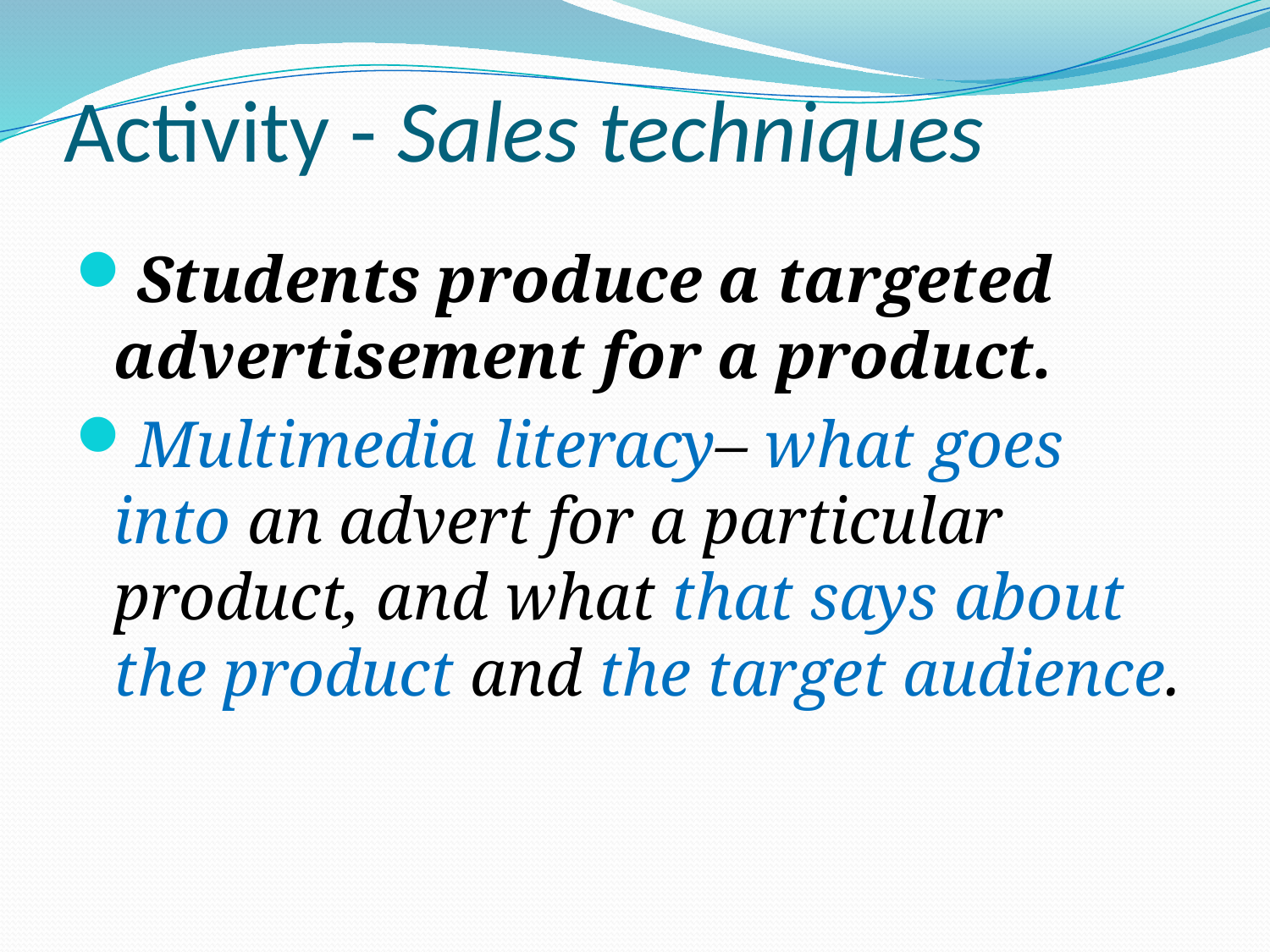

# Activity - Sales techniques
Students produce a targeted advertisement for a product.
Multimedia literacy– what goes into an advert for a particular product, and what that says about the product and the target audience.